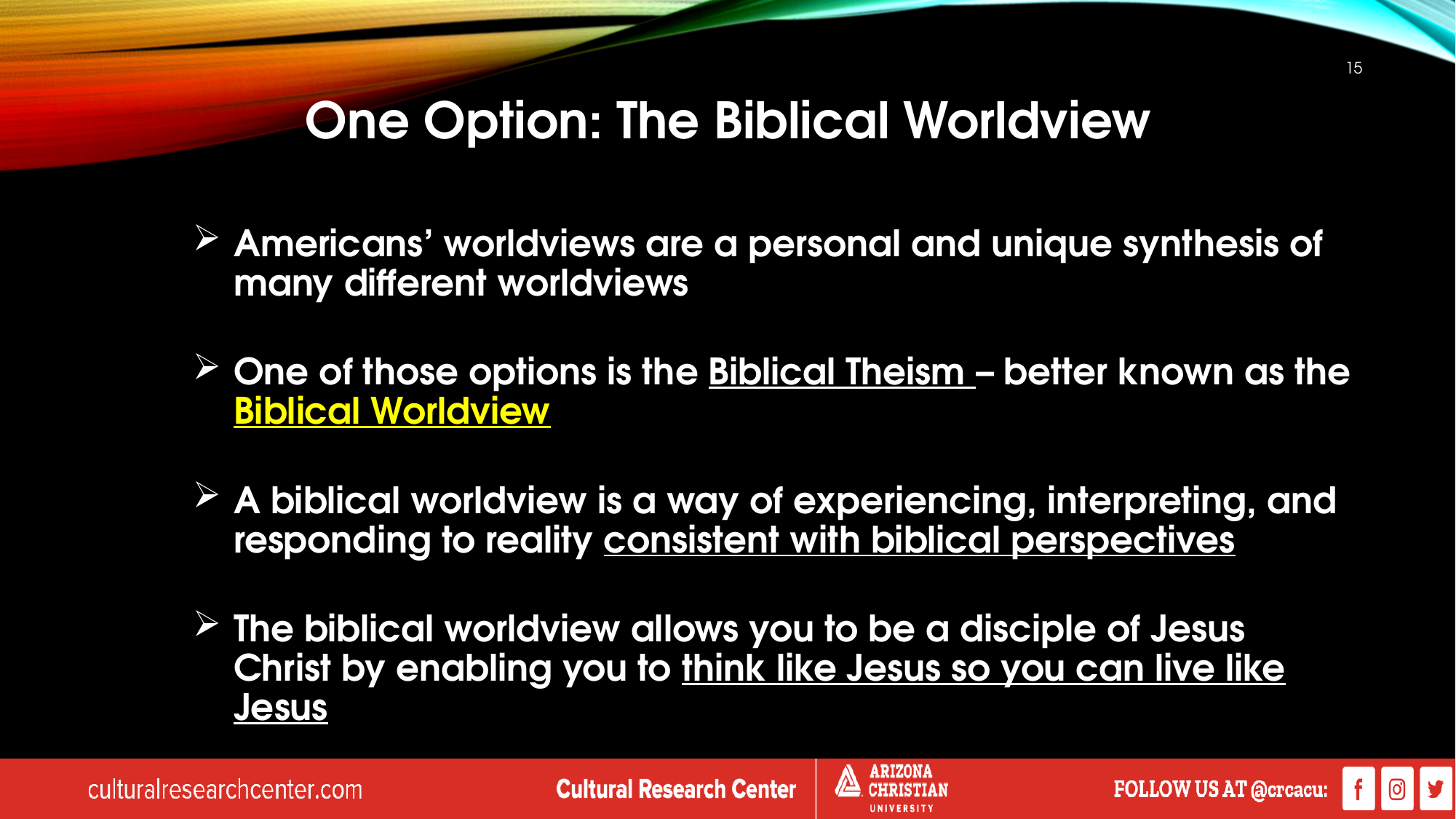

15
# One Option: The Biblical Worldview
Americans’ worldviews are a personal and unique synthesis of many different worldviews

One of those options is the Biblical Theism – better known as the Biblical Worldview

A biblical worldview is a way of experiencing, interpreting, and responding to reality consistent with biblical perspectives

The biblical worldview allows you to be a disciple of Jesus Christ by enabling you to think like Jesus so you can live like Jesus